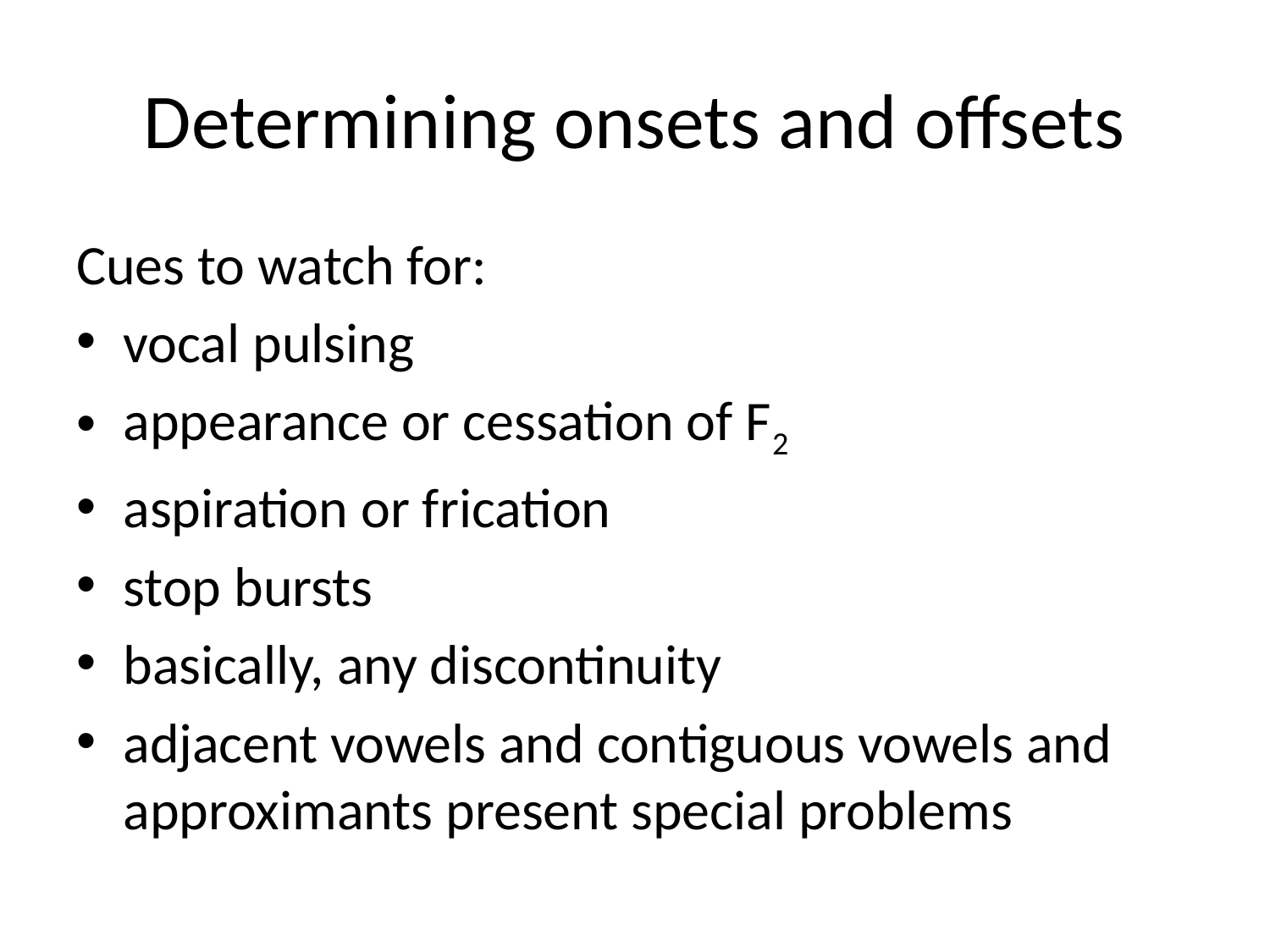

# Determining onsets and offsets
Cues to watch for:
vocal pulsing
appearance or cessation of F2
aspiration or frication
stop bursts
basically, any discontinuity
adjacent vowels and contiguous vowels and approximants present special problems